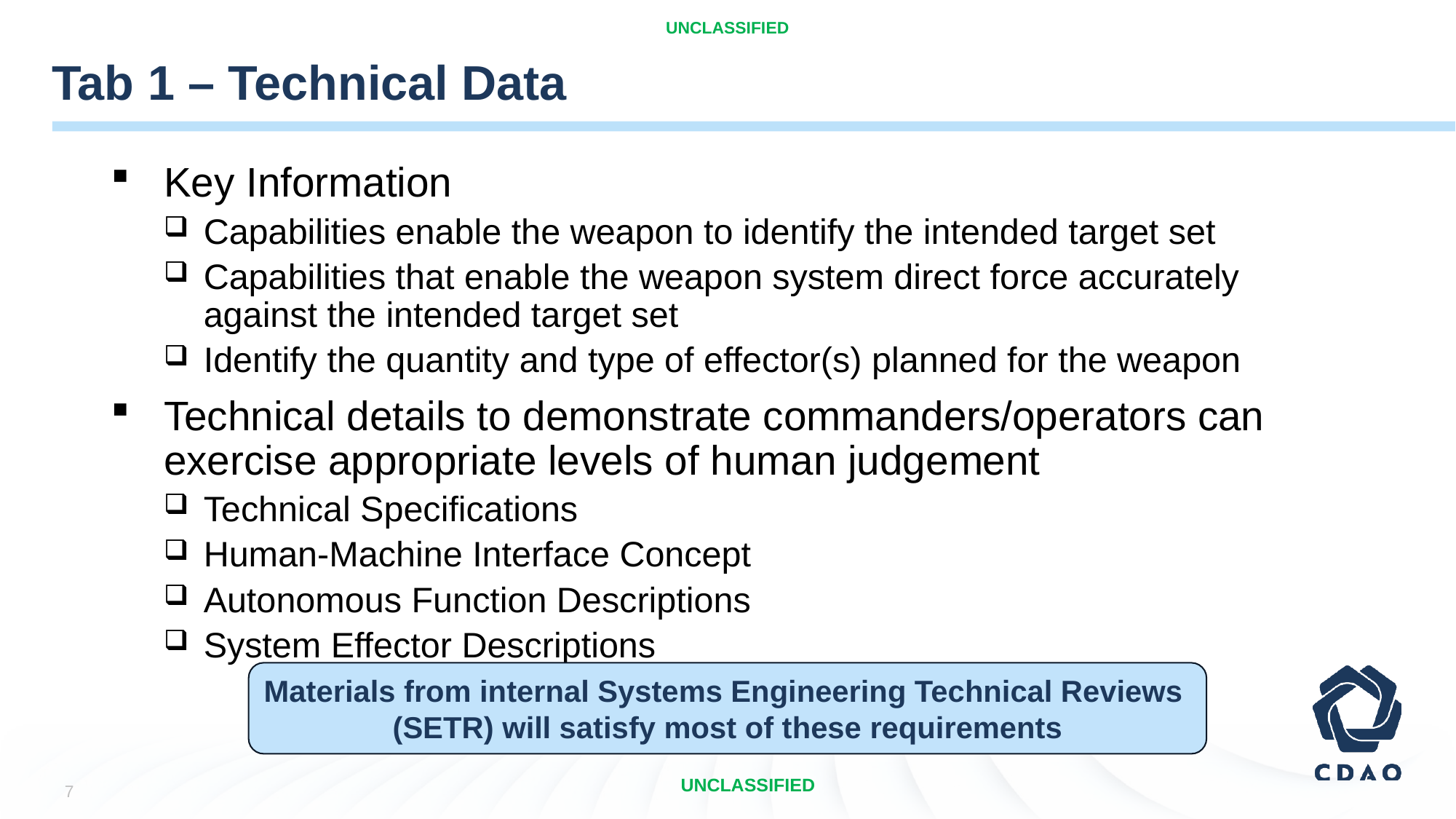

# Tab 1 – Technical Data
Key Information
Capabilities enable the weapon to identify the intended target set
Capabilities that enable the weapon system direct force accurately against the intended target set
Identify the quantity and type of effector(s) planned for the weapon
Technical details to demonstrate commanders/operators can exercise appropriate levels of human judgement
Technical Specifications
Human-Machine Interface Concept
Autonomous Function Descriptions
System Effector Descriptions
Materials from internal Systems Engineering Technical Reviews  (SETR) will satisfy most of these requirements
UNCLASSIFIED